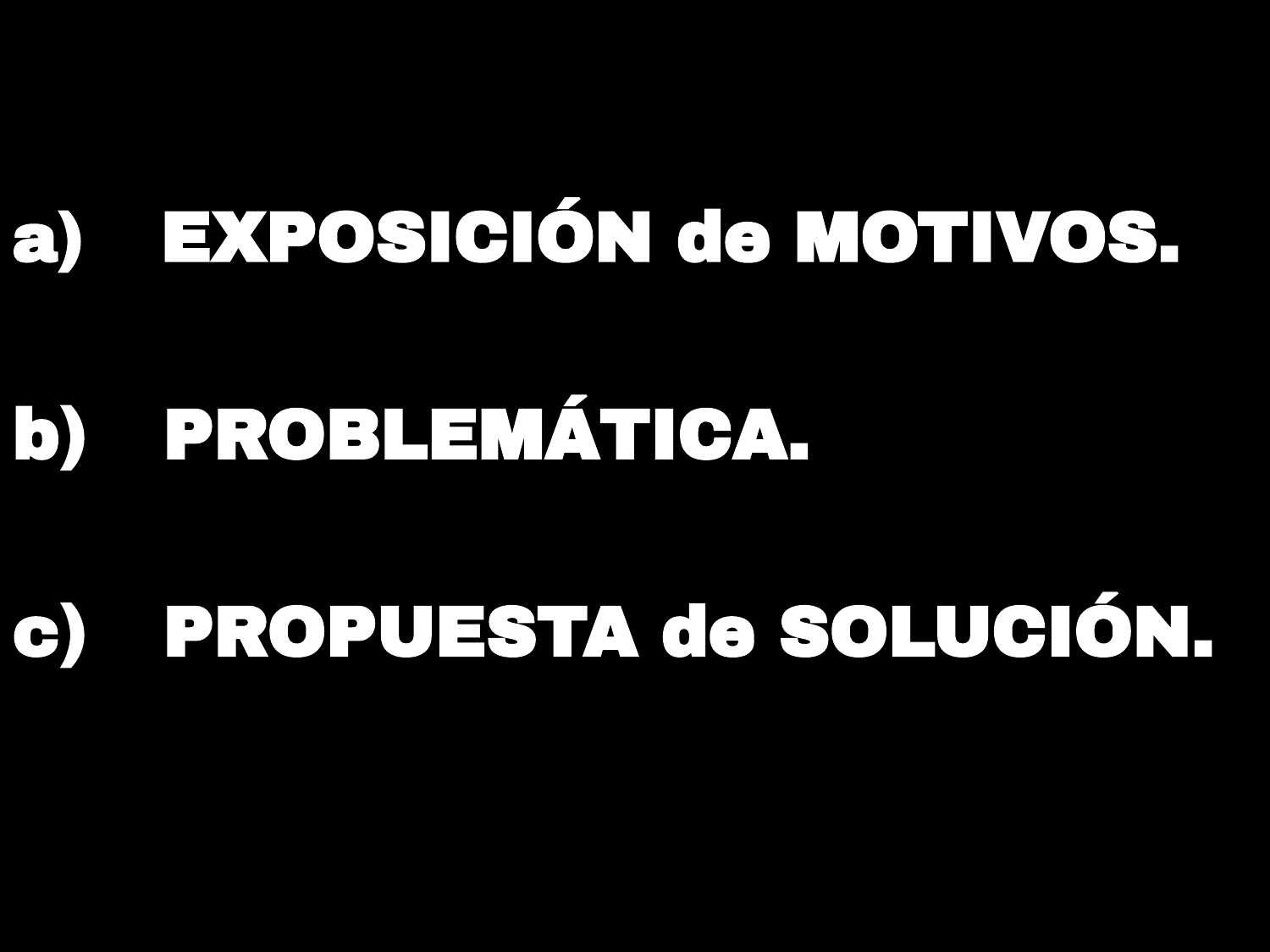

EXPOSICIÓN de MOTIVOS.

  PROBLEMÁTICA.

c) 	 PROPUESTA de SOLUCIÓN.
#